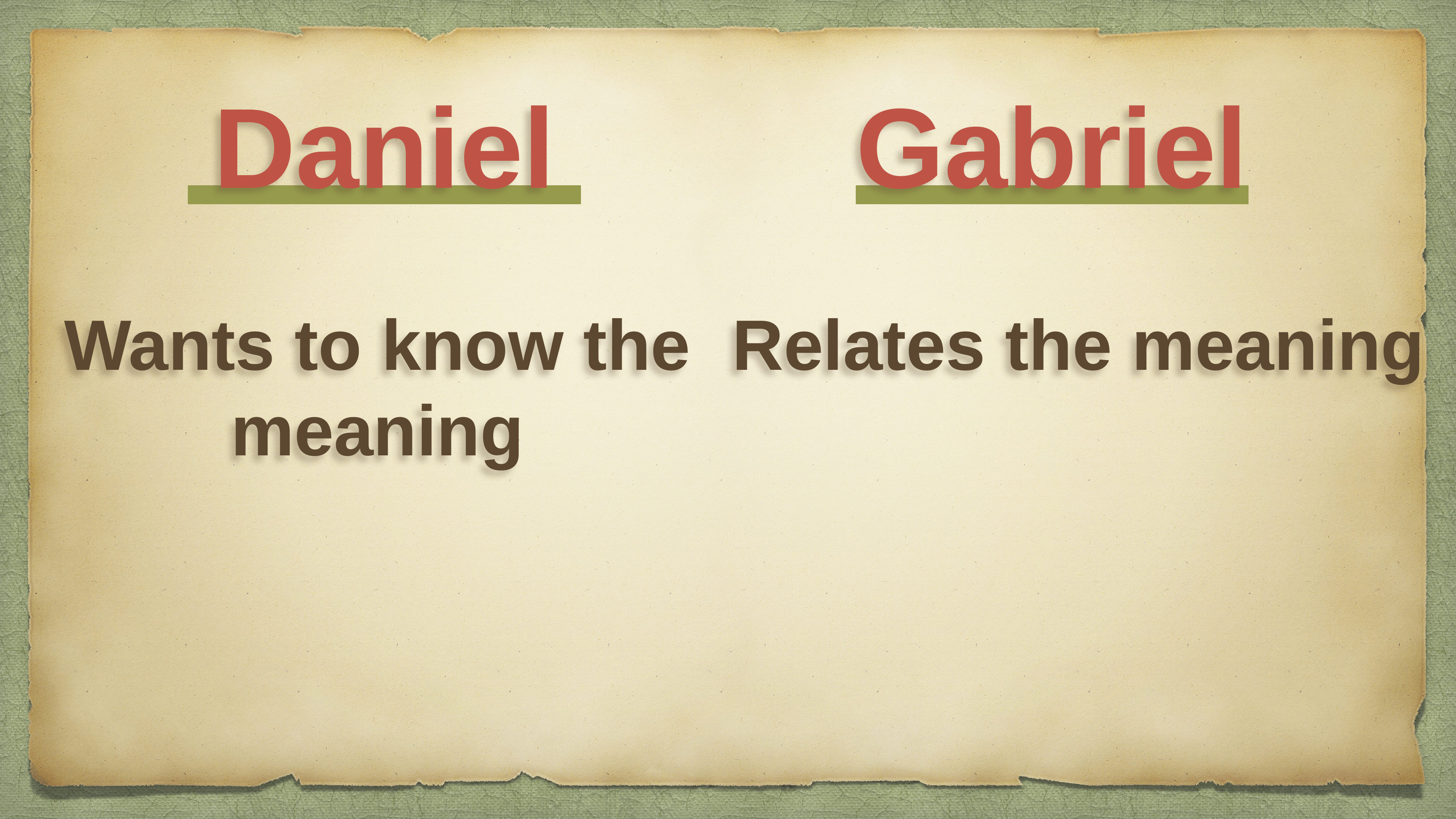

Daniel
Gabriel

Wants to know the meaning
Relates the meaning